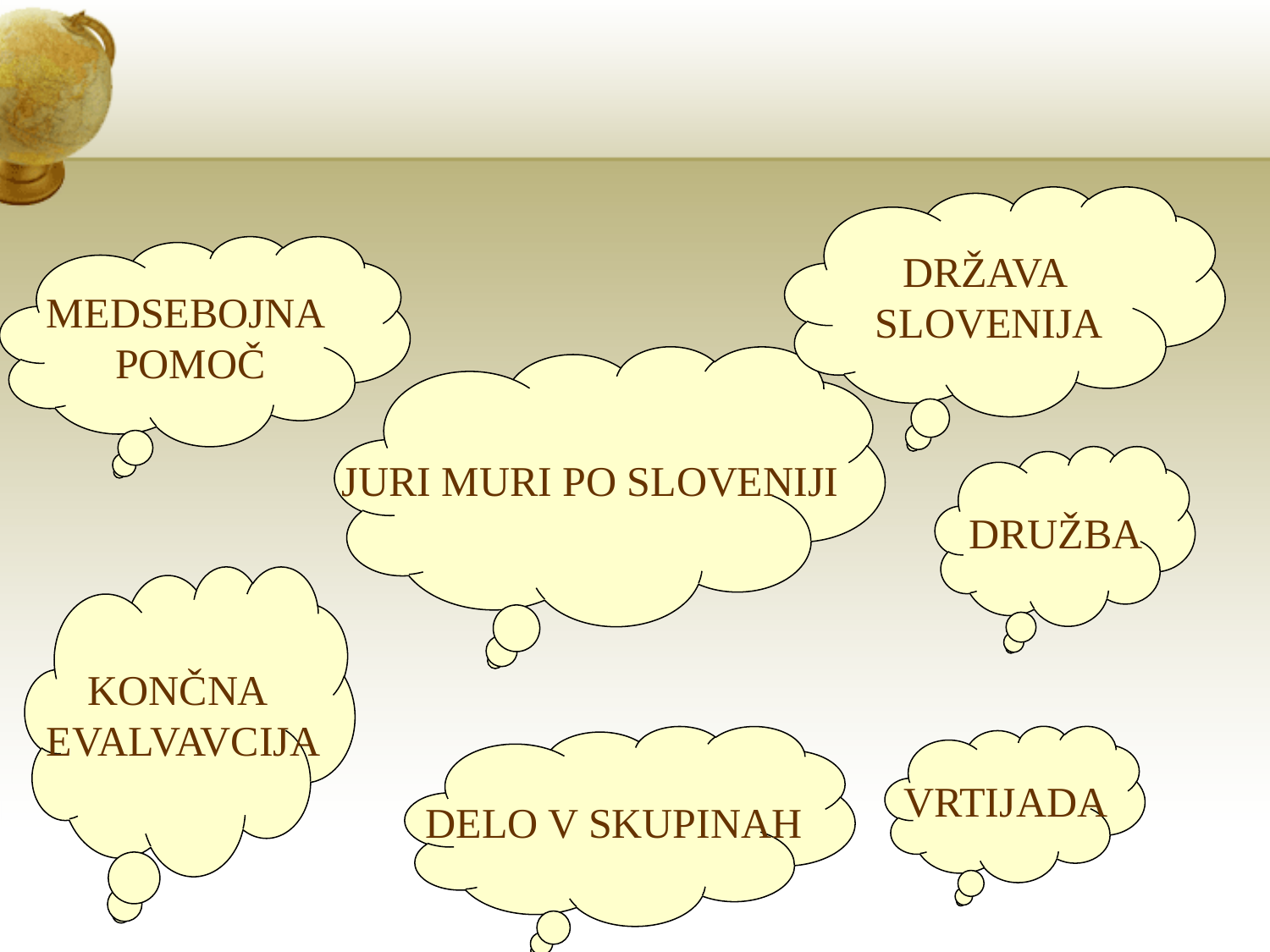

DRŽAVA
SLOVENIJA
MEDSEBOJNA
POMOČ
JURI MURI PO SLOVENIJI
DRUŽBA
KONČNA
 EVALVAVCIJA
DELO V SKUPINAH
VRTIJADA